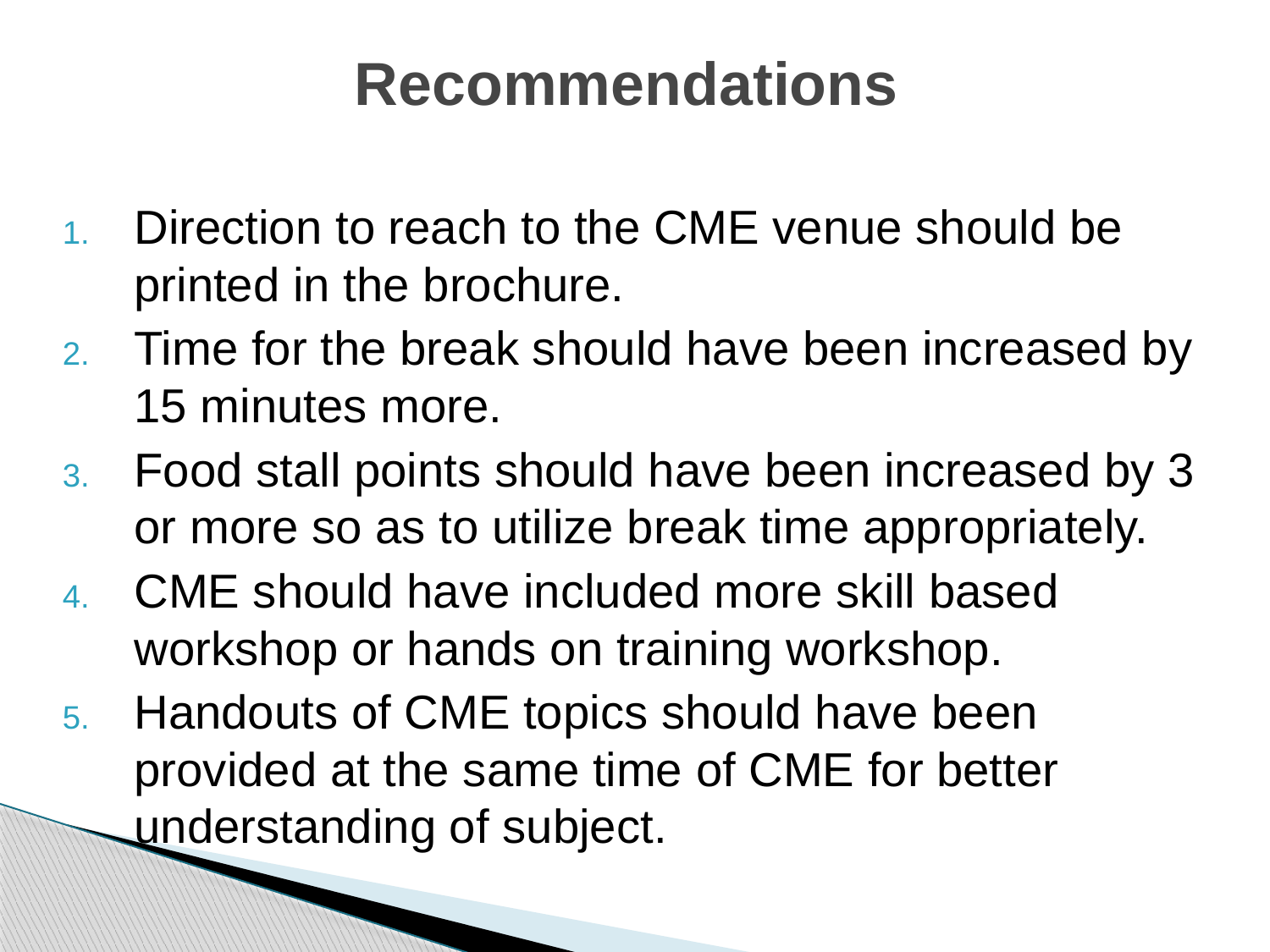

# Recommendations

Direction to reach to the CME venue should be printed in the brochure.
Time for the break should have been increased by 15 minutes more.
Food stall points should have been increased by 3 or more so as to utilize break time appropriately.
CME should have included more skill based workshop or hands on training workshop.
Handouts of CME topics should have been provided at the same time of CME for better understanding of subject.